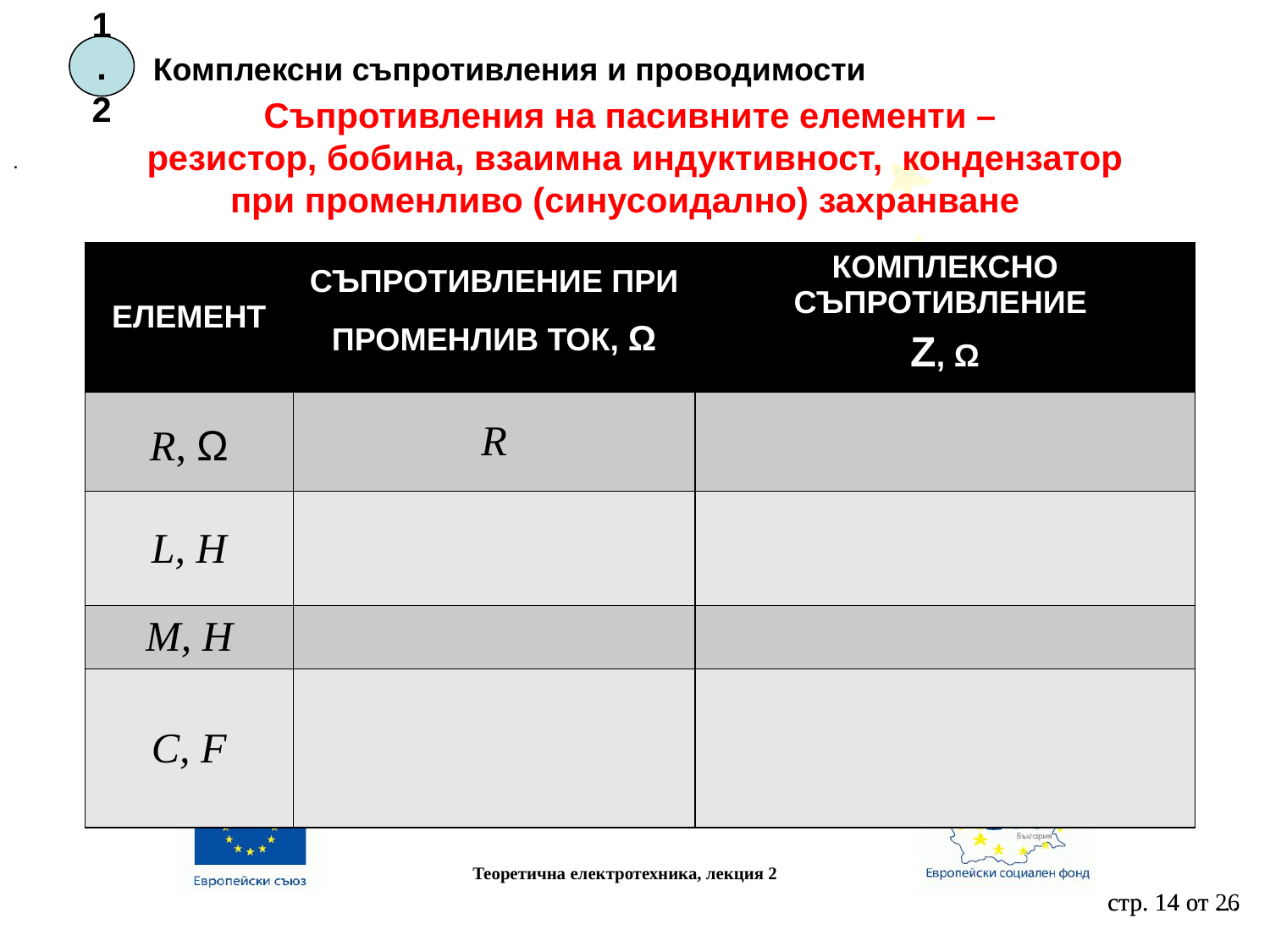

1.2
Комплексни съпротивления и проводимости
Съпротивления на пасивните елементи –
резистор, бобина, взаимна индуктивност,  кондензатор при променливо (синусоидално) захранване
.
| елемент | съпротивление при променлив ток, Ω | комплексно съпротивление Z, Ω |
| --- | --- | --- |
| R, Ω | R |  |
| L, H |  |  |
| М, H |  |  |
| C, F |  |  |

Теоретична електротехника, лекция 2